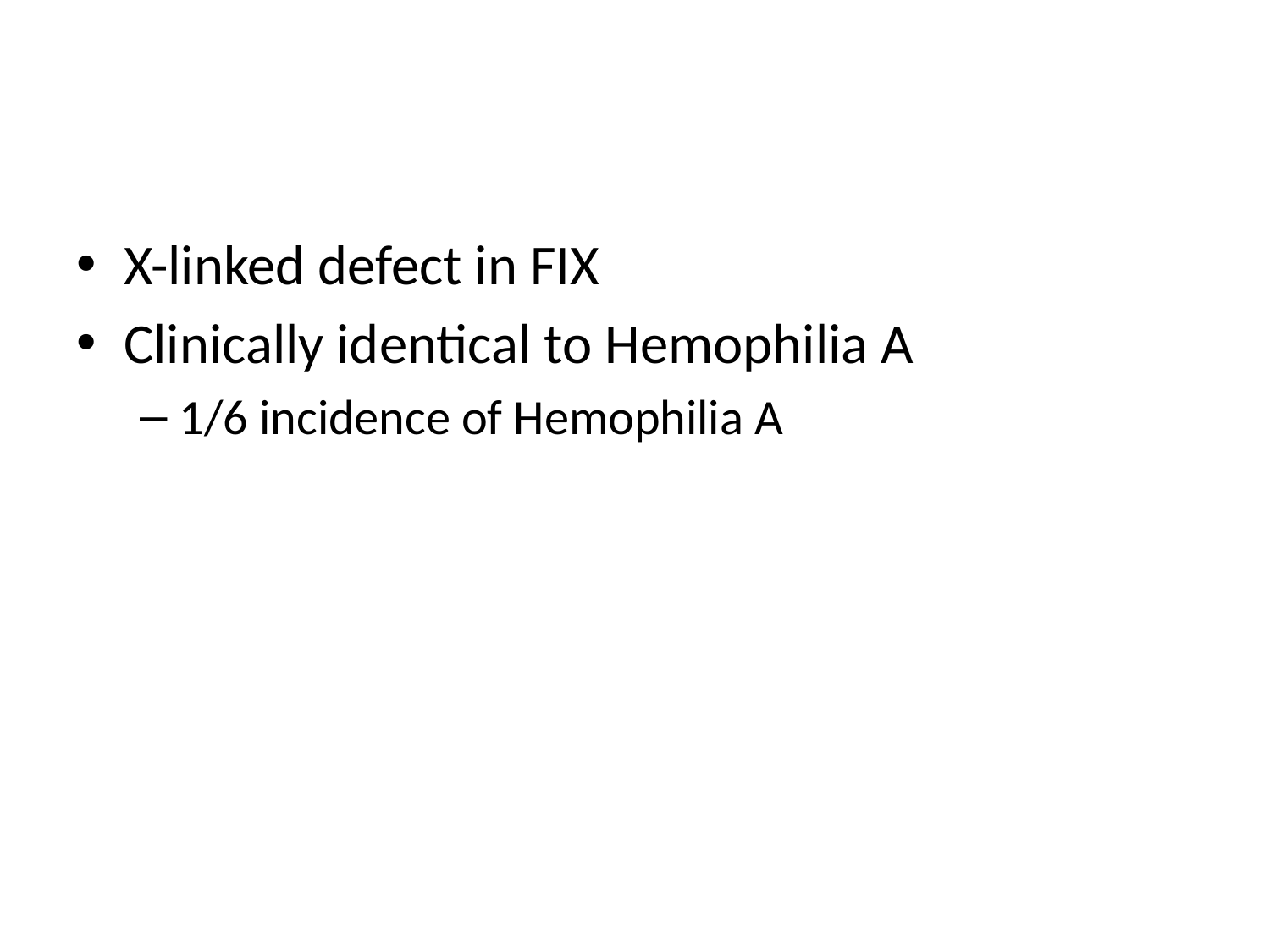

#
X-linked defect in FIX
Clinically identical to Hemophilia A
1/6 incidence of Hemophilia A